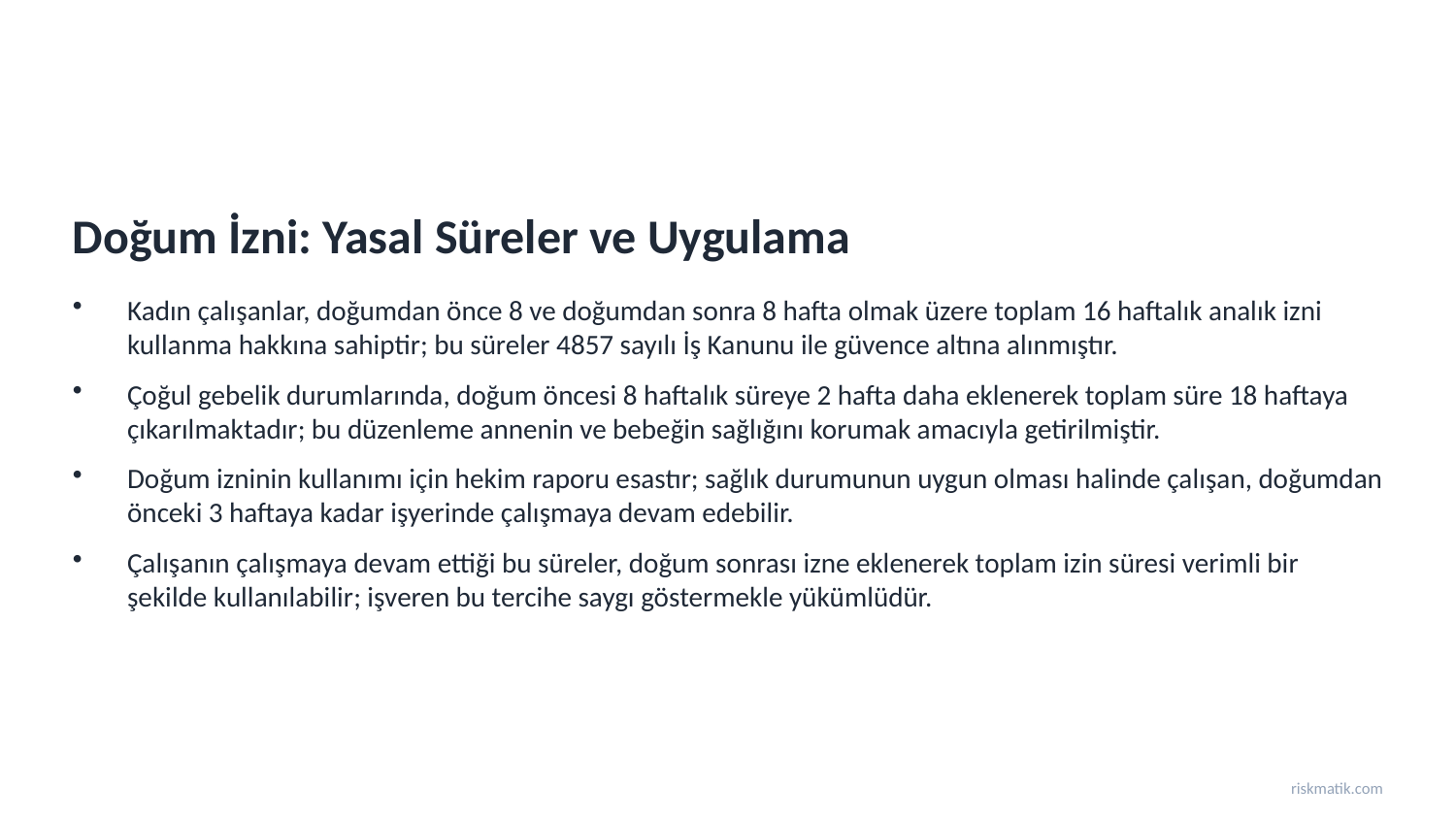

Doğum İzni: Yasal Süreler ve Uygulama
Kadın çalışanlar, doğumdan önce 8 ve doğumdan sonra 8 hafta olmak üzere toplam 16 haftalık analık izni kullanma hakkına sahiptir; bu süreler 4857 sayılı İş Kanunu ile güvence altına alınmıştır.
Çoğul gebelik durumlarında, doğum öncesi 8 haftalık süreye 2 hafta daha eklenerek toplam süre 18 haftaya çıkarılmaktadır; bu düzenleme annenin ve bebeğin sağlığını korumak amacıyla getirilmiştir.
Doğum izninin kullanımı için hekim raporu esastır; sağlık durumunun uygun olması halinde çalışan, doğumdan önceki 3 haftaya kadar işyerinde çalışmaya devam edebilir.
Çalışanın çalışmaya devam ettiği bu süreler, doğum sonrası izne eklenerek toplam izin süresi verimli bir şekilde kullanılabilir; işveren bu tercihe saygı göstermekle yükümlüdür.
riskmatik.com